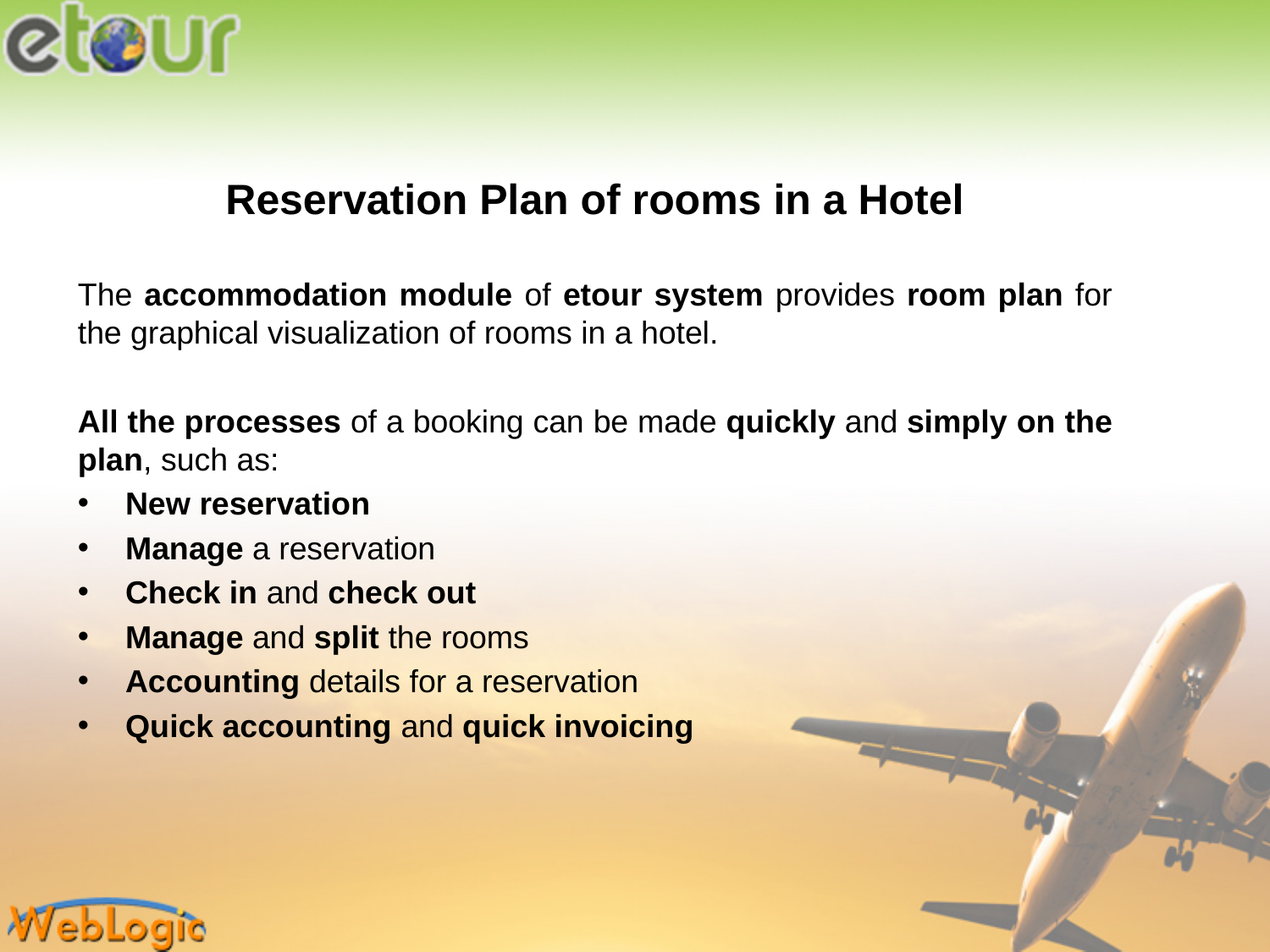

Reservation Plan of rooms in a Hotel

The accommodation module of etour system provides room plan for the graphical visualization of rooms in a hotel.

All the processes of a booking can be made quickly and simply on the plan, such as:
New reservation
Manage a reservation
Check in and check out
Manage and split the rooms
Accounting details for a reservation
Quick accounting and quick invoicing